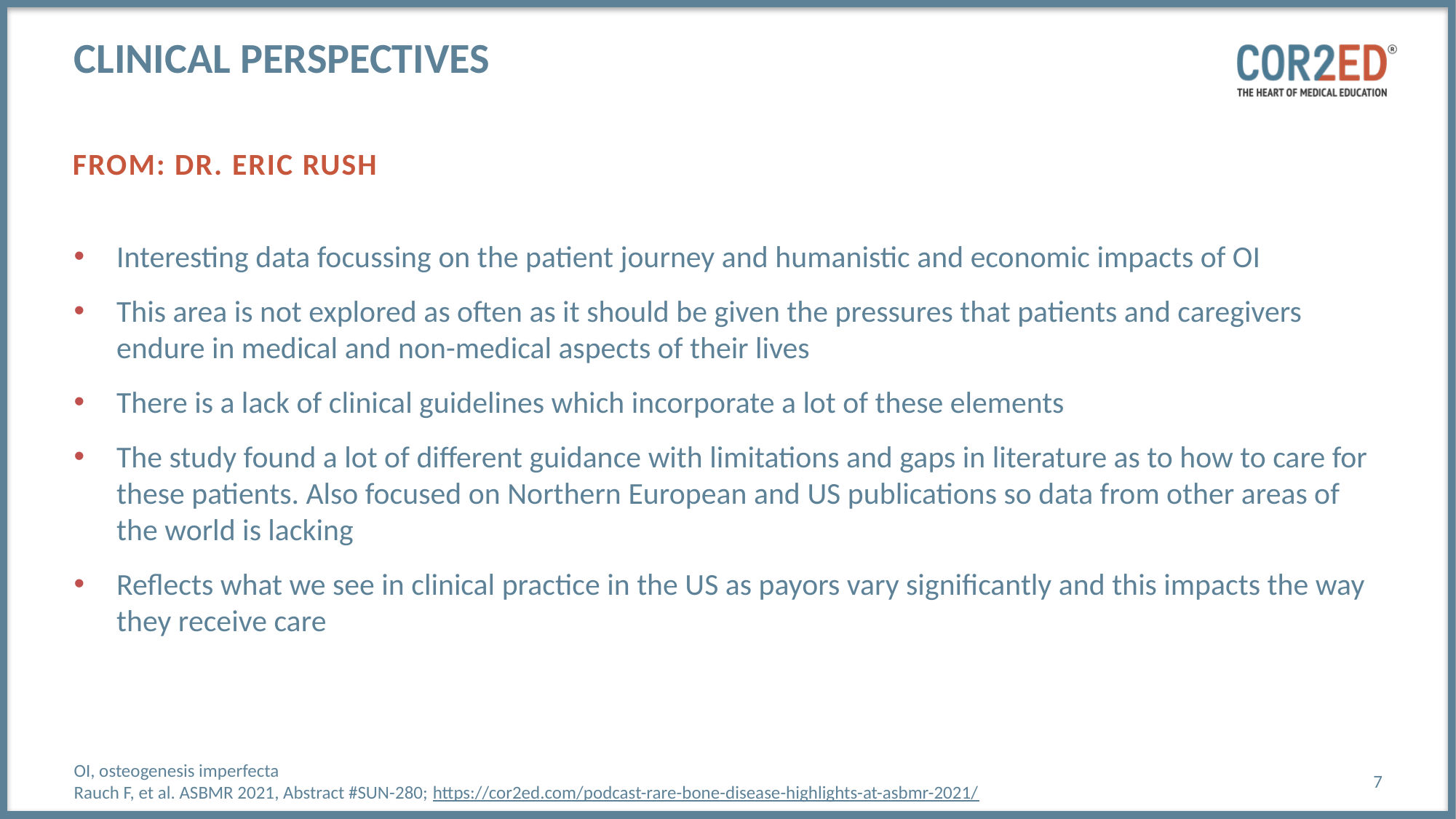

# clinical perspectives
From: Dr. Eric rush
Interesting data focussing on the patient journey and humanistic and economic impacts of OI
This area is not explored as often as it should be given the pressures that patients and caregivers endure in medical and non-medical aspects of their lives
There is a lack of clinical guidelines which incorporate a lot of these elements
The study found a lot of different guidance with limitations and gaps in literature as to how to care for these patients. Also focused on Northern European and US publications so data from other areas of the world is lacking
Reflects what we see in clinical practice in the US as payors vary significantly and this impacts the way they receive care
OI, osteogenesis imperfecta
Rauch F, et al. ASBMR 2021, Abstract #SUN-280; https://cor2ed.com/podcast-rare-bone-disease-highlights-at-asbmr-2021/
7